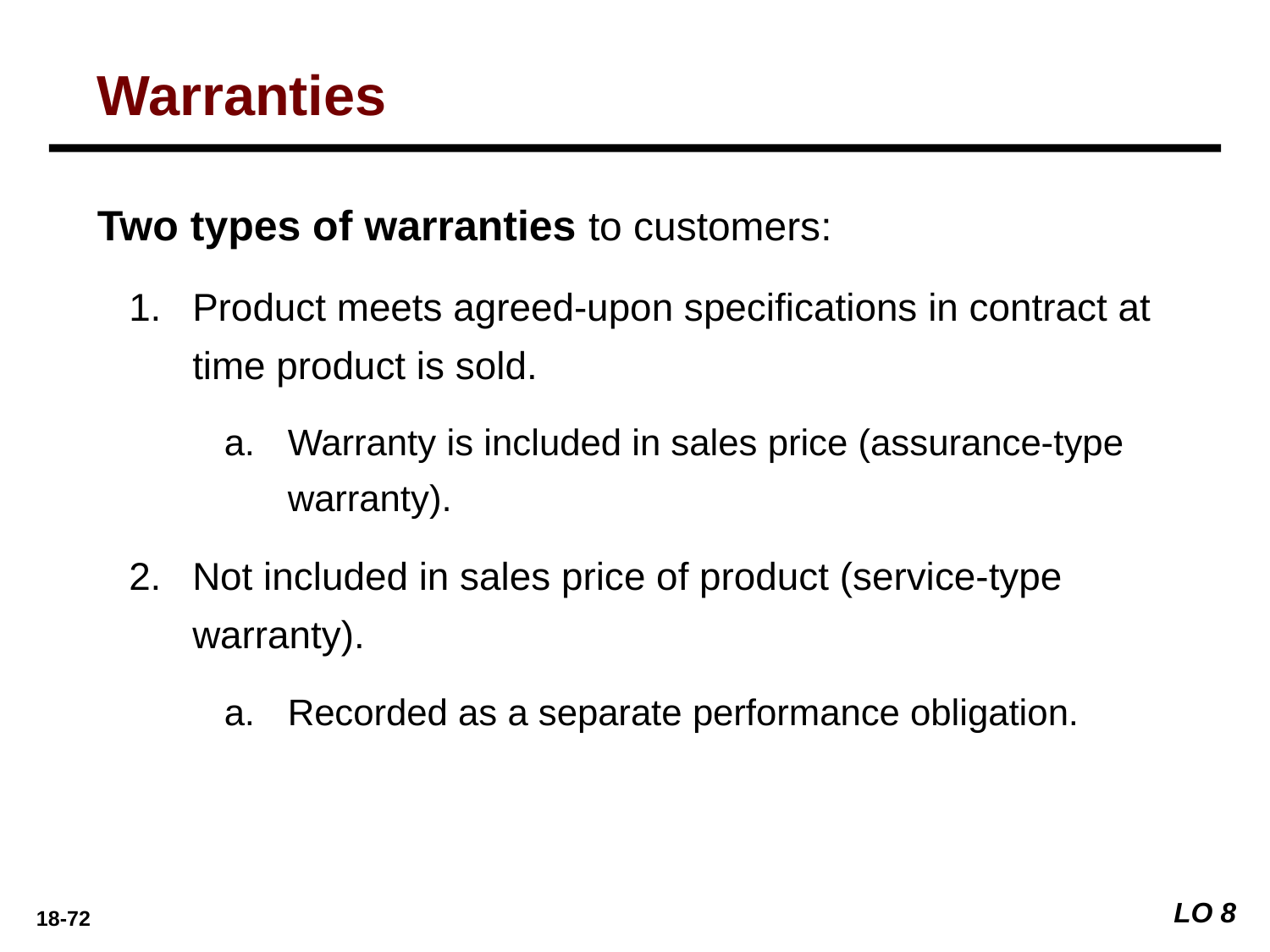

Warranties

Two types of warranties to customers:
Product meets agreed-upon specifications in contract at time product is sold.
Warranty is included in sales price (assurance-type warranty).
Not included in sales price of product (service-type warranty).
Recorded as a separate performance obligation.
LO 8